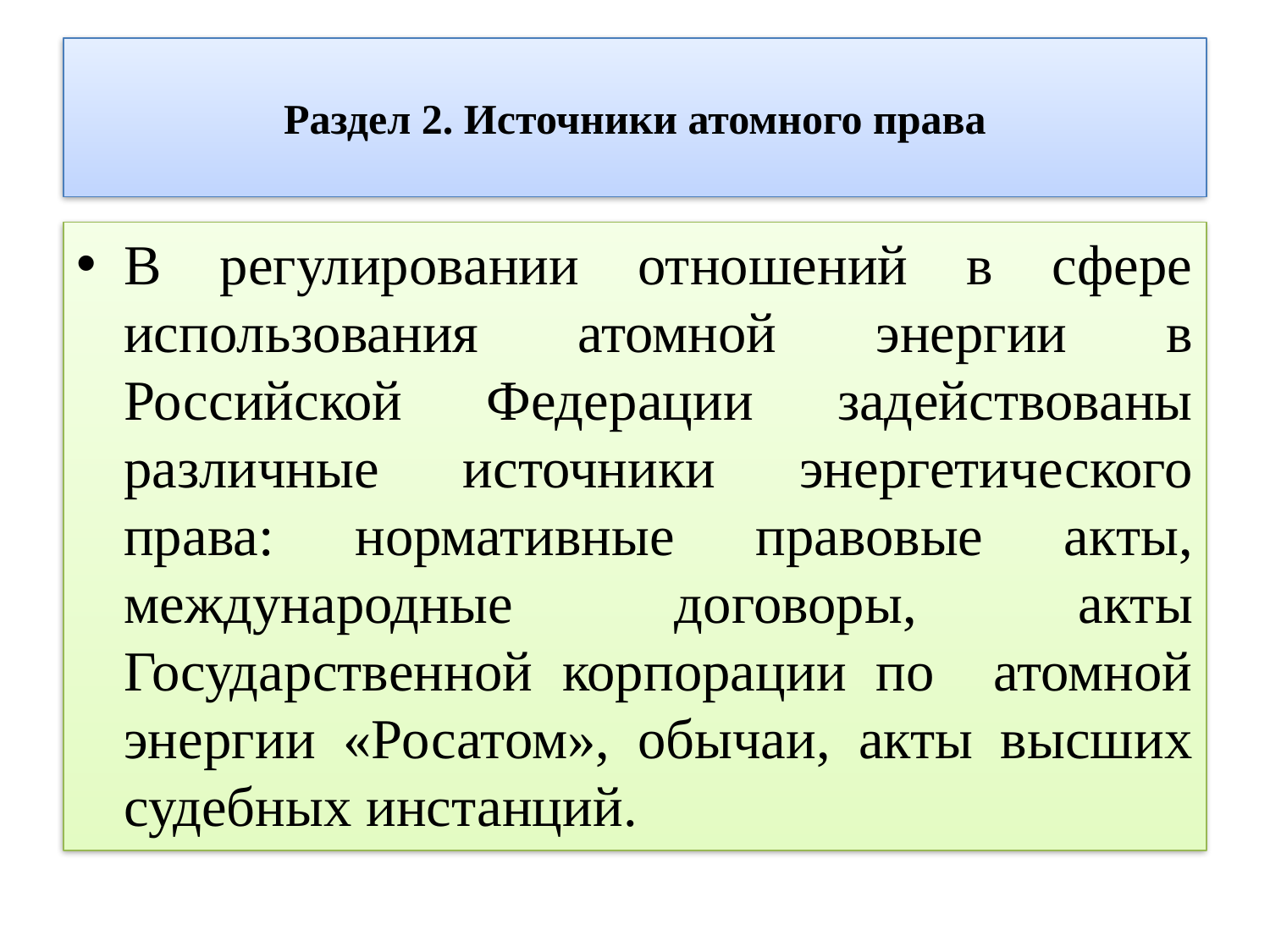

# Раздел 2. Источники атомного права
В регулировании отношений в сфере использования атомной энергии в Российской Федерации задействованы различные источники энергетического права: нормативные правовые акты, международные договоры, акты Государственной корпорации по  атомной энергии «Росатом», обычаи, акты высших судебных инстанций.